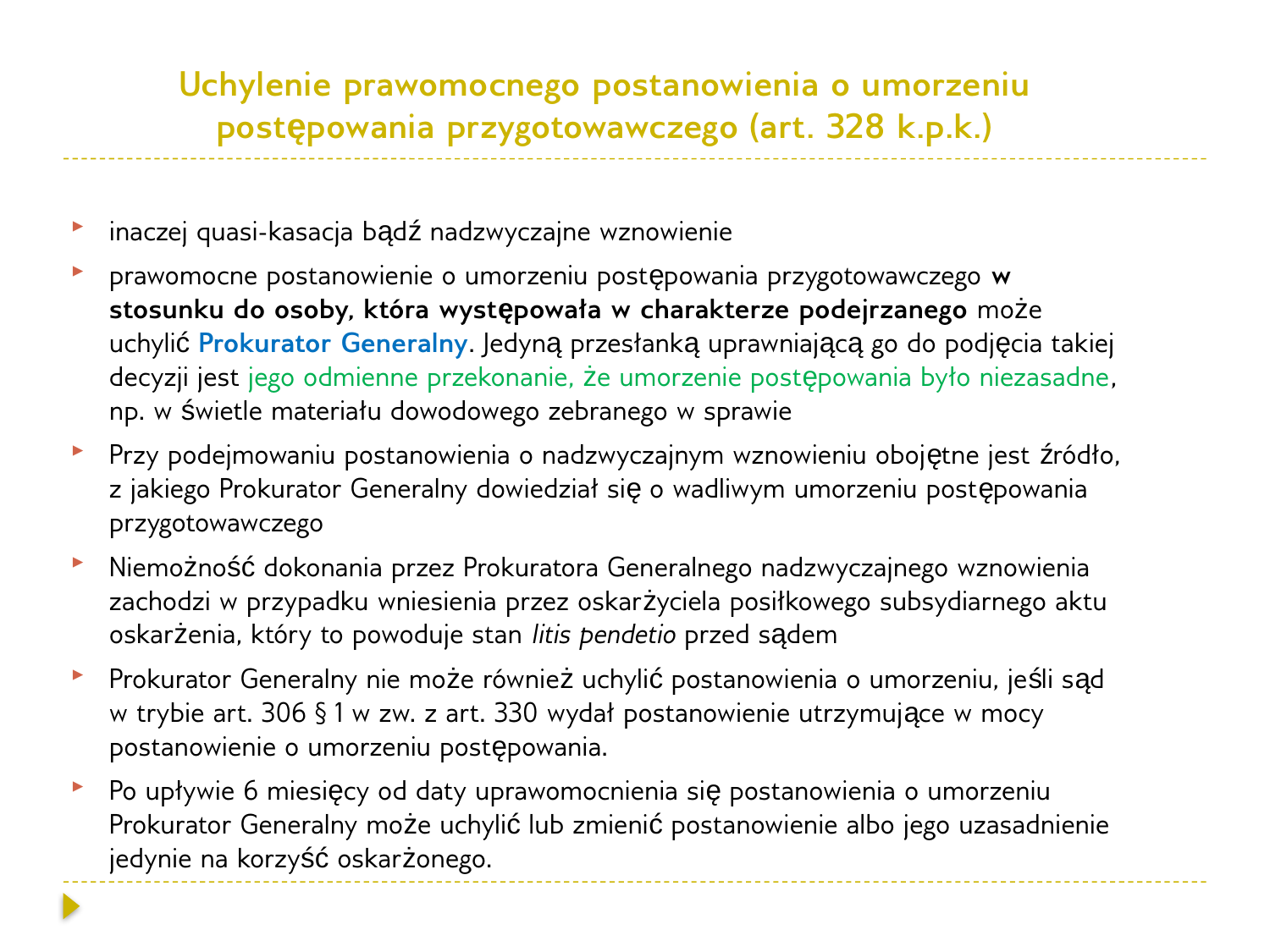

Uchylenie prawomocnego postanowienia o umorzeniu postępowania przygotowawczego (art. 328 k.p.k.)
inaczej quasi-kasacja bądź nadzwyczajne wznowienie
prawomocne postanowienie o umorzeniu postępowania przygotowawczego w stosunku do osoby, która występowała w charakterze podejrzanego może uchylić Prokurator Generalny. Jedyną przesłanką uprawniającą go do podjęcia takiej decyzji jest jego odmienne przekonanie, że umorzenie postępowania było niezasadne, np. w świetle materiału dowodowego zebranego w sprawie
Przy podejmowaniu postanowienia o nadzwyczajnym wznowieniu obojętne jest źródło, z jakiego Prokurator Generalny dowiedział się o wadliwym umorzeniu postępowania przygotowawczego
Niemożność dokonania przez Prokuratora Generalnego nadzwyczajnego wznowienia zachodzi w przypadku wniesienia przez oskarżyciela posiłkowego subsydiarnego aktu oskarżenia, który to powoduje stan litis pendetio przed sądem
Prokurator Generalny nie może również uchylić postanowienia o umorzeniu, jeśli sąd w trybie art. 306 § 1 w zw. z art. 330 wydał postanowienie utrzymujące w mocy postanowienie o umorzeniu postępowania.
Po upływie 6 miesięcy od daty uprawomocnienia się postanowienia o umorzeniu Prokurator Generalny może uchylić lub zmienić postanowienie albo jego uzasadnienie jedynie na korzyść oskarżonego.